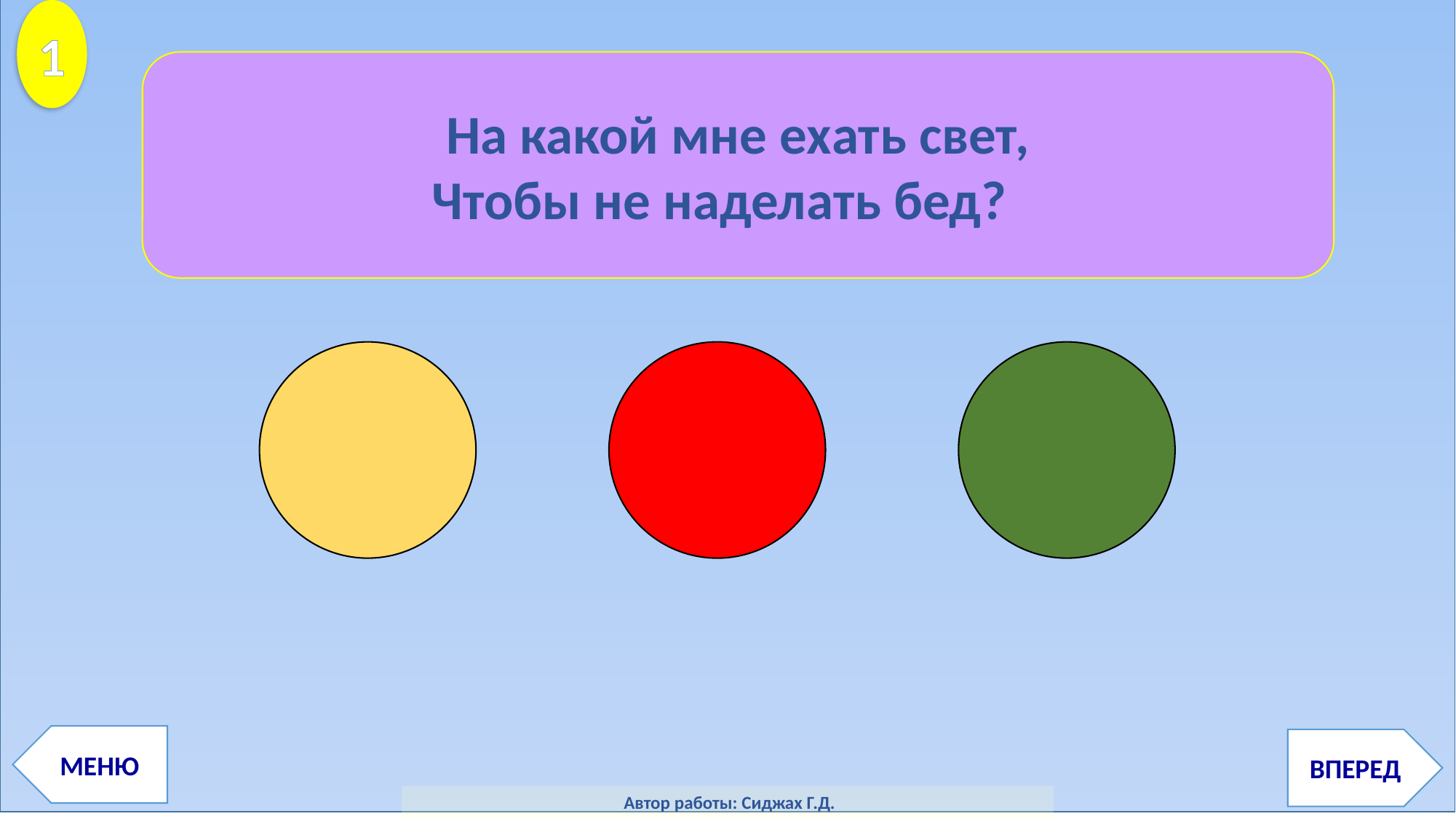

1

На какой мне ехать свет,
Чтобы не наделать бед?

МЕНЮ
ВПЕРЕД
 Автор работы: Сиджах Г.Д.